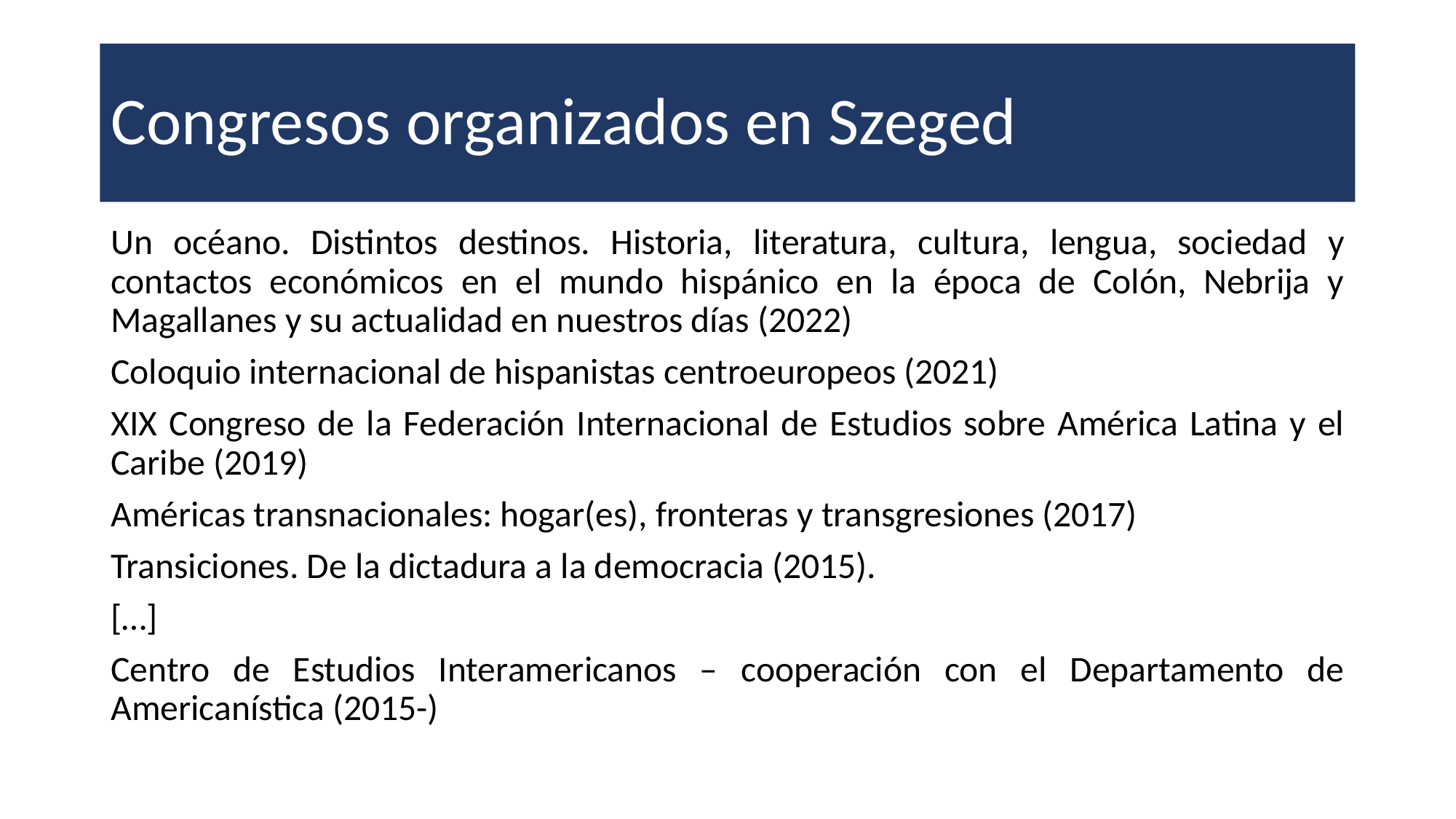

# Congresos organizados en Szeged
Un océano. Distintos destinos. Historia, literatura, cultura, lengua, sociedad y contactos económicos en el mundo hispánico en la época de Colón, Nebrija y Magallanes y su actualidad en nuestros días (2022)
Coloquio internacional de hispanistas centroeuropeos (2021)
XIX Congreso de la Federación Internacional de Estudios sobre América Latina y el Caribe (2019)
Américas transnacionales: hogar(es), fronteras y transgresiones (2017)
Transiciones. De la dictadura a la democracia (2015).
[…]
Centro de Estudios Interamericanos – cooperación con el Departamento de Americanística (2015-)